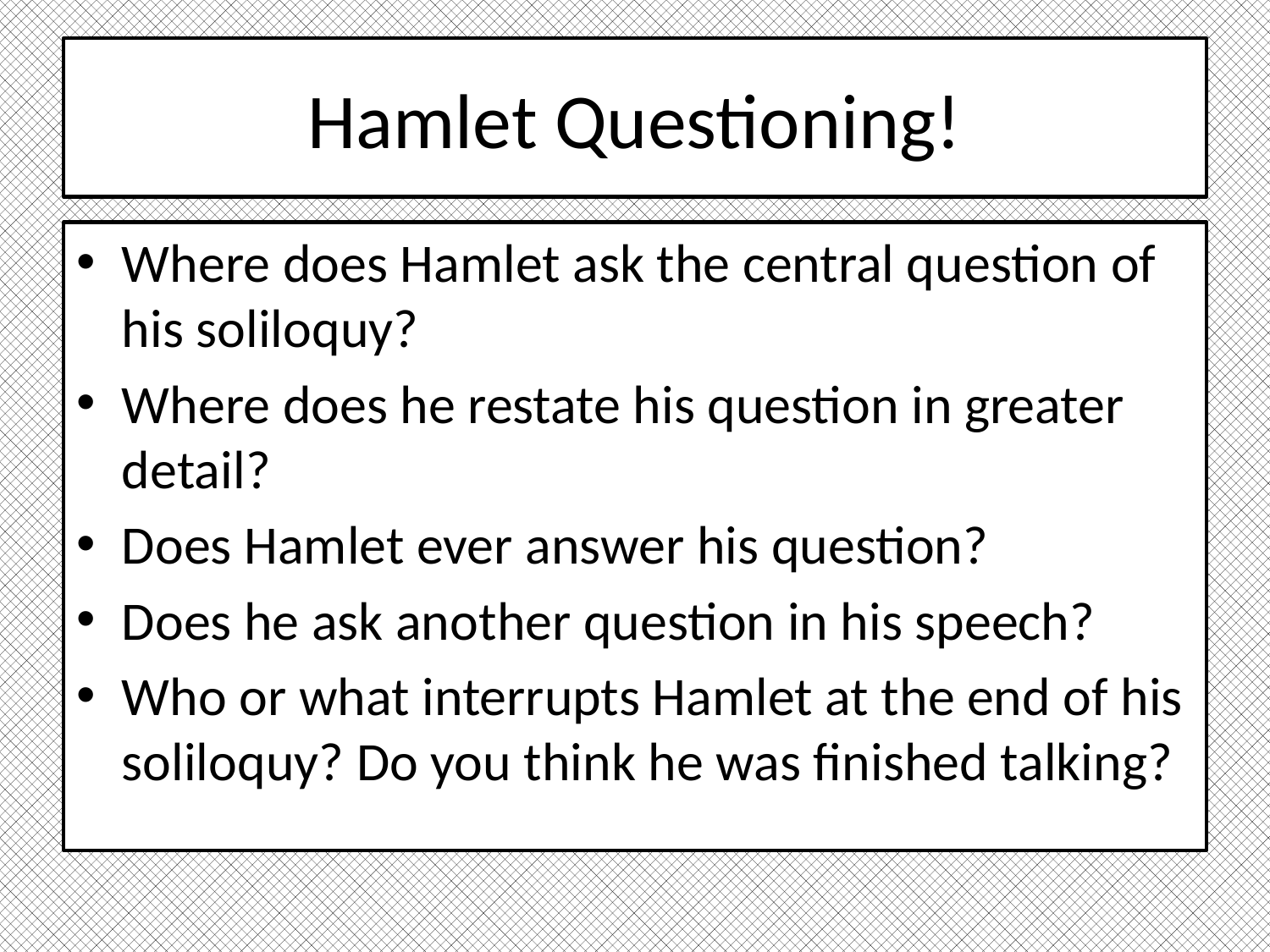

# Hamlet Questioning!
Where does Hamlet ask the central question of his soliloquy?
Where does he restate his question in greater detail?
Does Hamlet ever answer his question?
Does he ask another question in his speech?
Who or what interrupts Hamlet at the end of his soliloquy? Do you think he was finished talking?